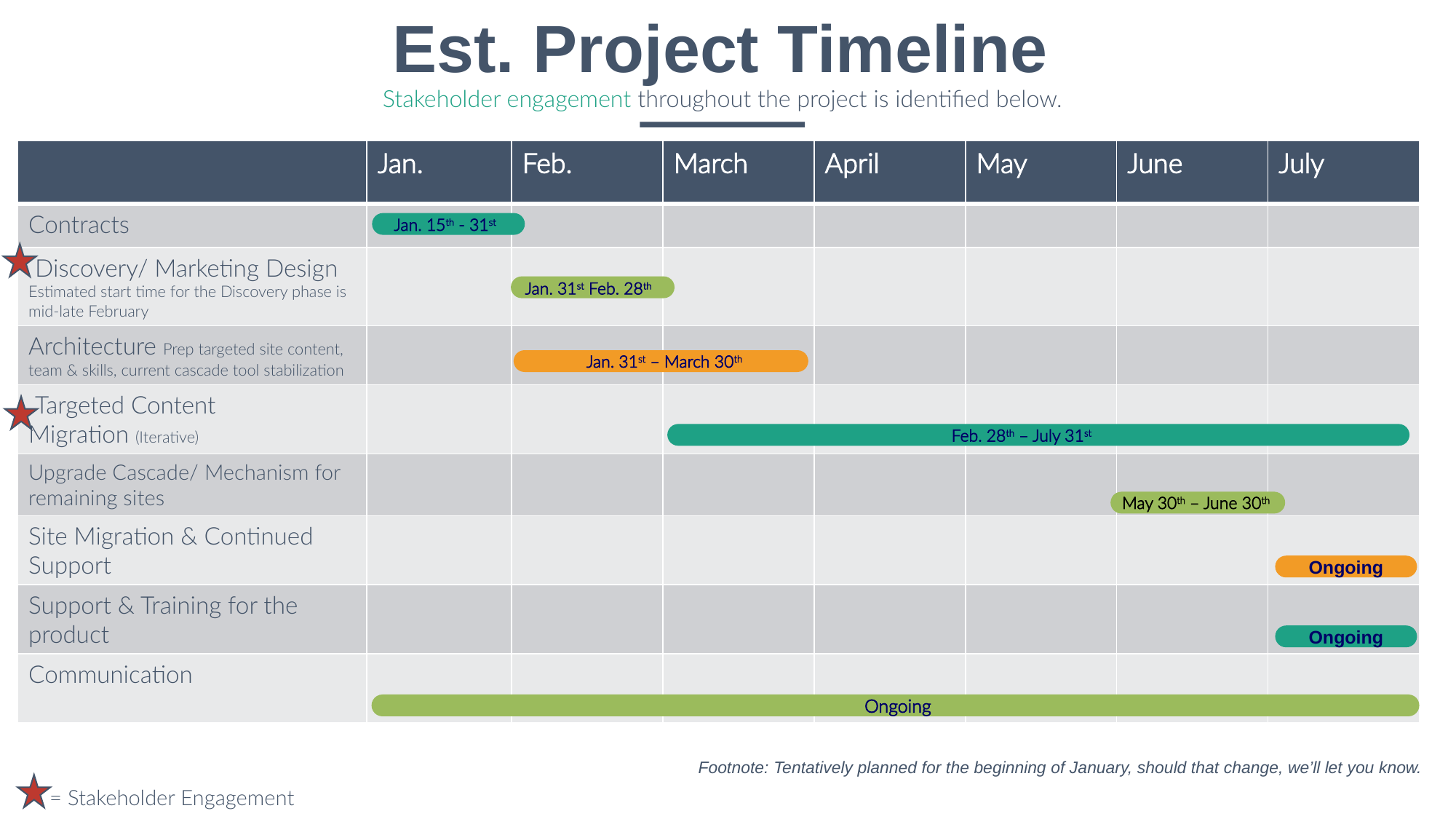

Est. Project Timeline
Stakeholder engagement throughout the project is identified below.

|  | Jan. | Feb. | March | April | May | June | July |
| --- | --- | --- | --- | --- | --- | --- | --- |
| Contracts |  |  |  |  |  |  |  |
| Discovery/ Marketing Design Estimated start time for the Discovery phase is mid-late February |  |  |  |  |  |  |  |
| Architecture Prep targeted site content, team & skills, current cascade tool stabilization |  |  |  |  |  |  |  |
| Targeted Content Migration (Iterative) |  |  |  |  |  |  |  |
| Upgrade Cascade/ Mechanism for remaining sites |  |  |  |  |  |  |  |
| Site Migration & Continued Support |  |  |  |  |  |  |  |
| Support & Training for the product |  |  |  |  |  |  |  |
| Communication |  |  |  |  |  |  |  |
Jan. 15th - 31st

Jan. 31st Feb. 28th

Jan. 31st – March 30th

Feb. 28th – July 31st

May 30th – June 30th

Ongoing
Ongoing
Ongoing

Footnote: Tentatively planned for the beginning of January, should that change, we’ll let you know.

= Stakeholder Engagement